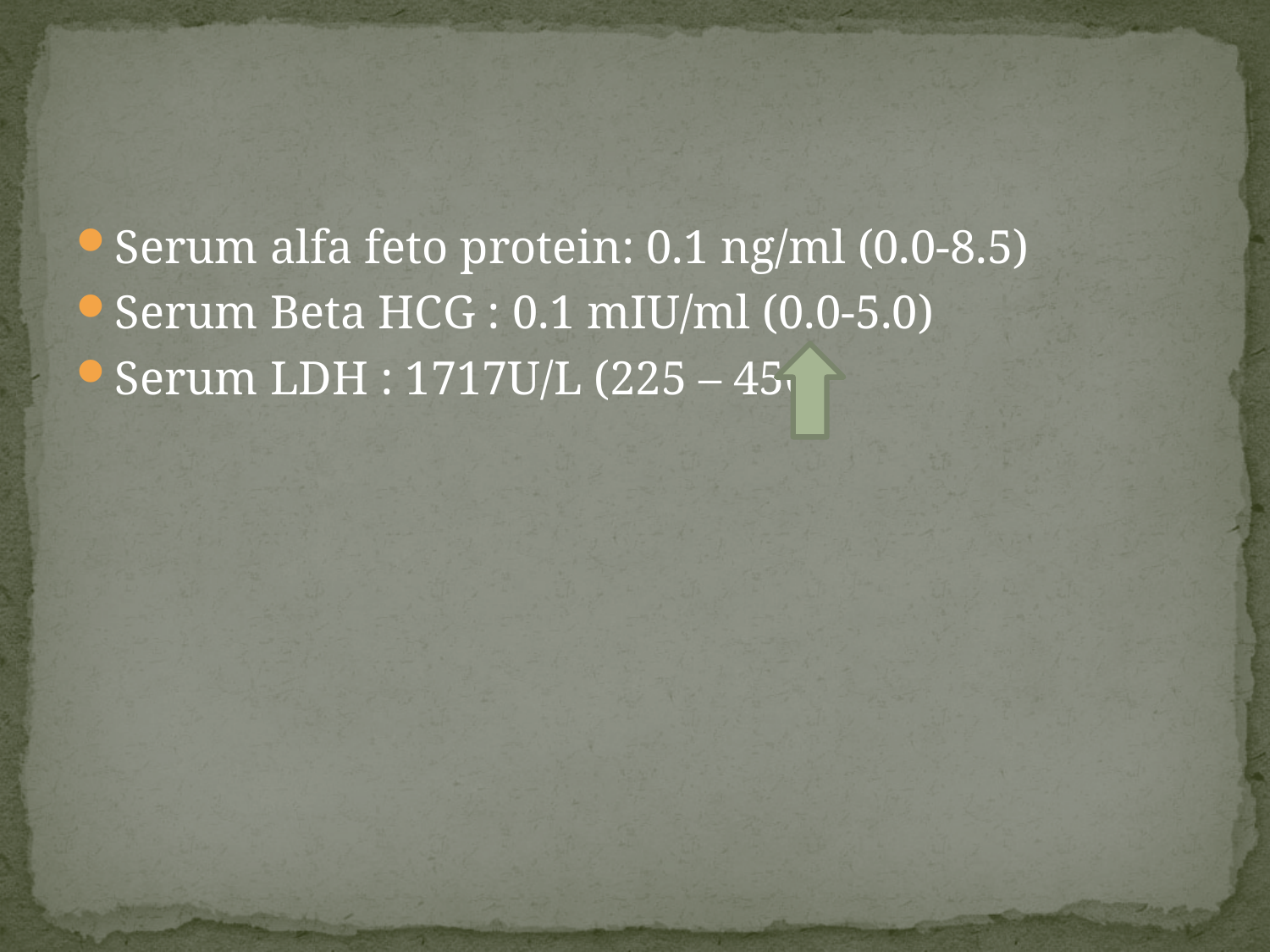

#
Serum alfa feto protein: 0.1 ng/ml (0.0-8.5)
Serum Beta HCG : 0.1 mIU/ml (0.0-5.0)
Serum LDH : 1717U/L (225 – 450)